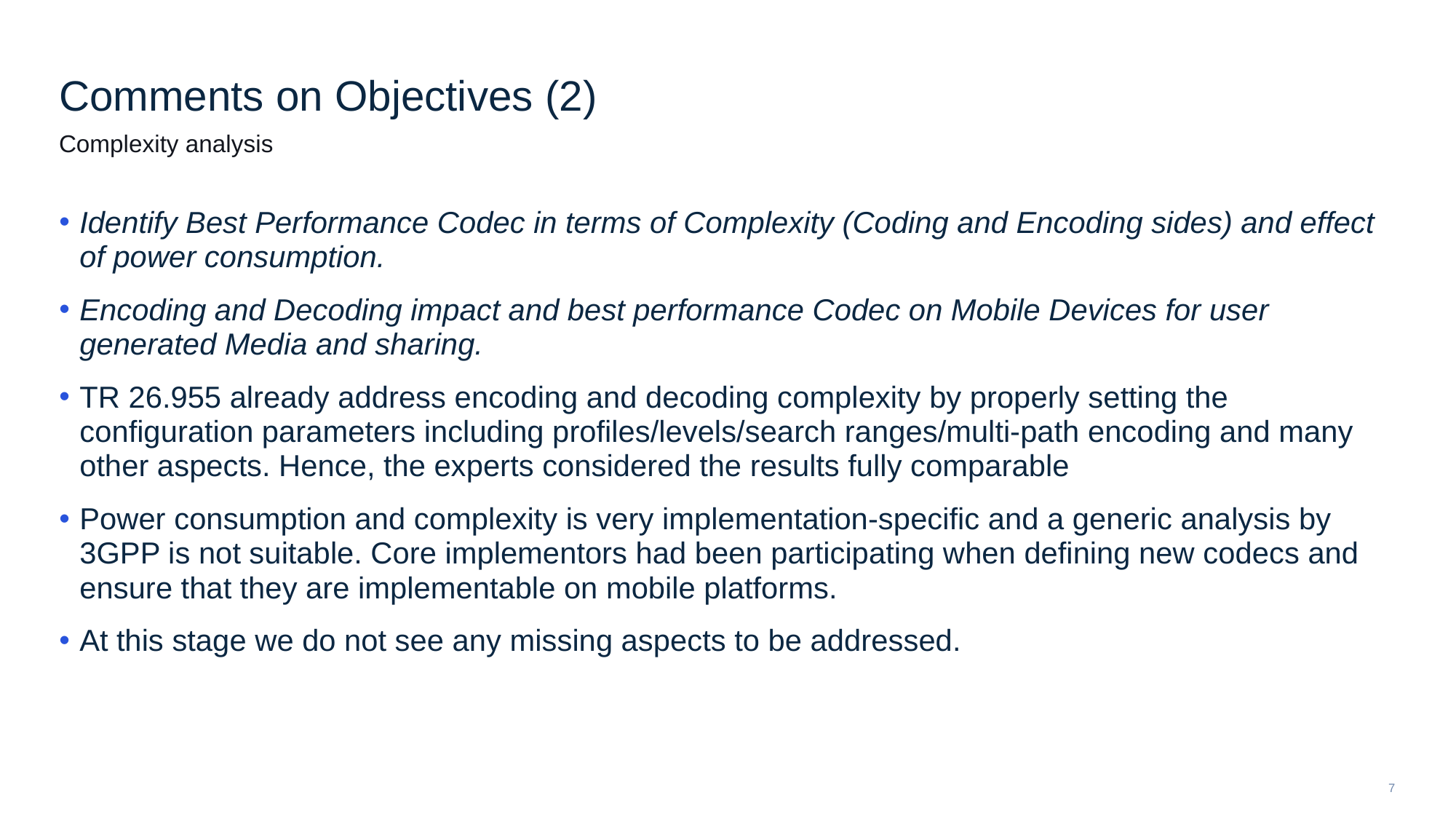

# Comments on Objectives (2)
Complexity analysis
Identify Best Performance Codec in terms of Complexity (Coding and Encoding sides) and effect of power consumption.
Encoding and Decoding impact and best performance Codec on Mobile Devices for user generated Media and sharing.
TR 26.955 already address encoding and decoding complexity by properly setting the configuration parameters including profiles/levels/search ranges/multi-path encoding and many other aspects. Hence, the experts considered the results fully comparable
Power consumption and complexity is very implementation-specific and a generic analysis by 3GPP is not suitable. Core implementors had been participating when defining new codecs and ensure that they are implementable on mobile platforms.
At this stage we do not see any missing aspects to be addressed.